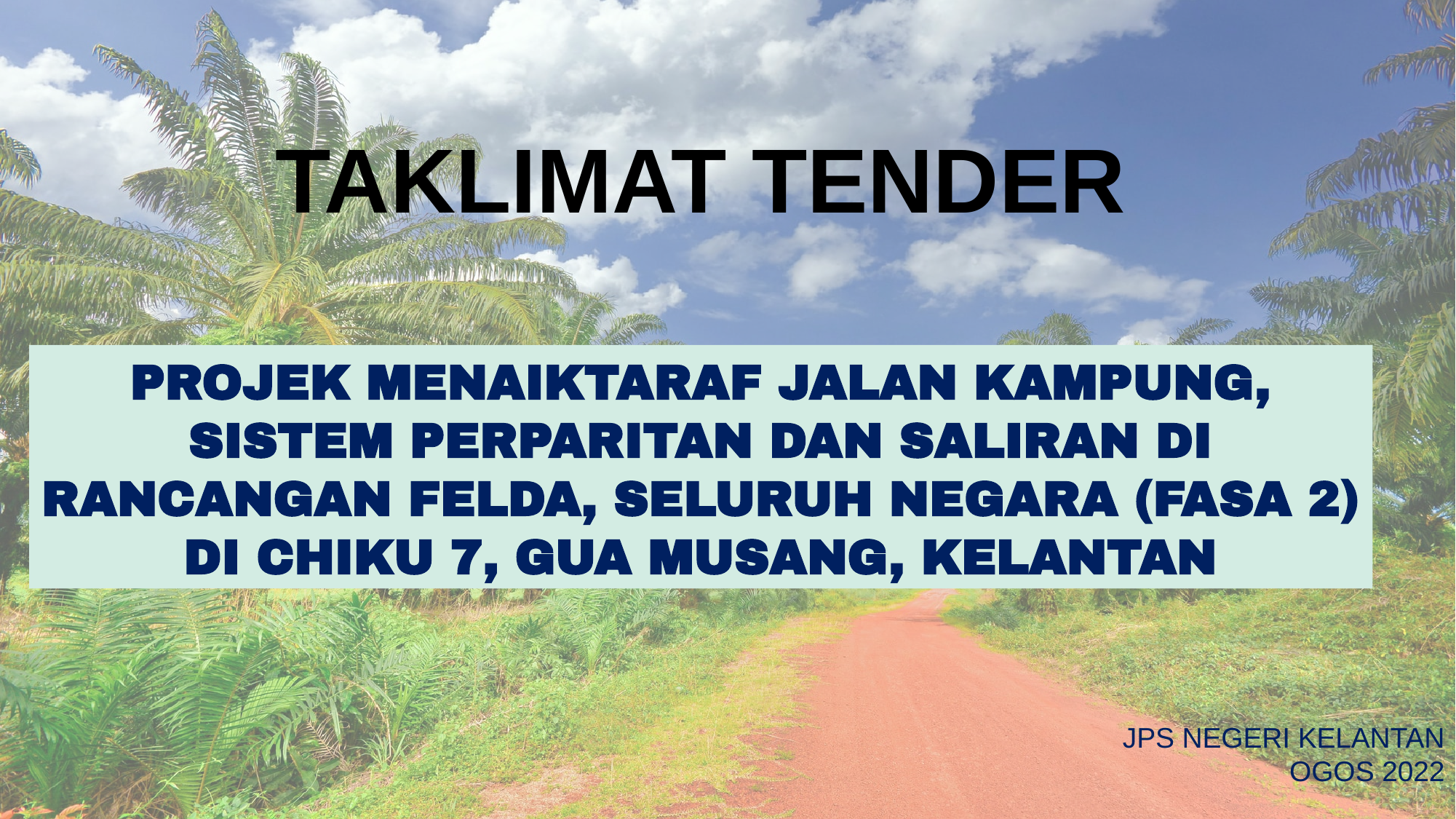

TAKLIMAT TENDER
PROJEK MENAIKTARAF JALAN KAMPUNG, SISTEM PERPARITAN DAN SALIRAN DI RANCANGAN FELDA, SELURUH NEGARA (FASA 2) DI CHIKU 7, GUA MUSANG, KELANTAN
JPS NEGERI KELANTAN
OGOS 2022